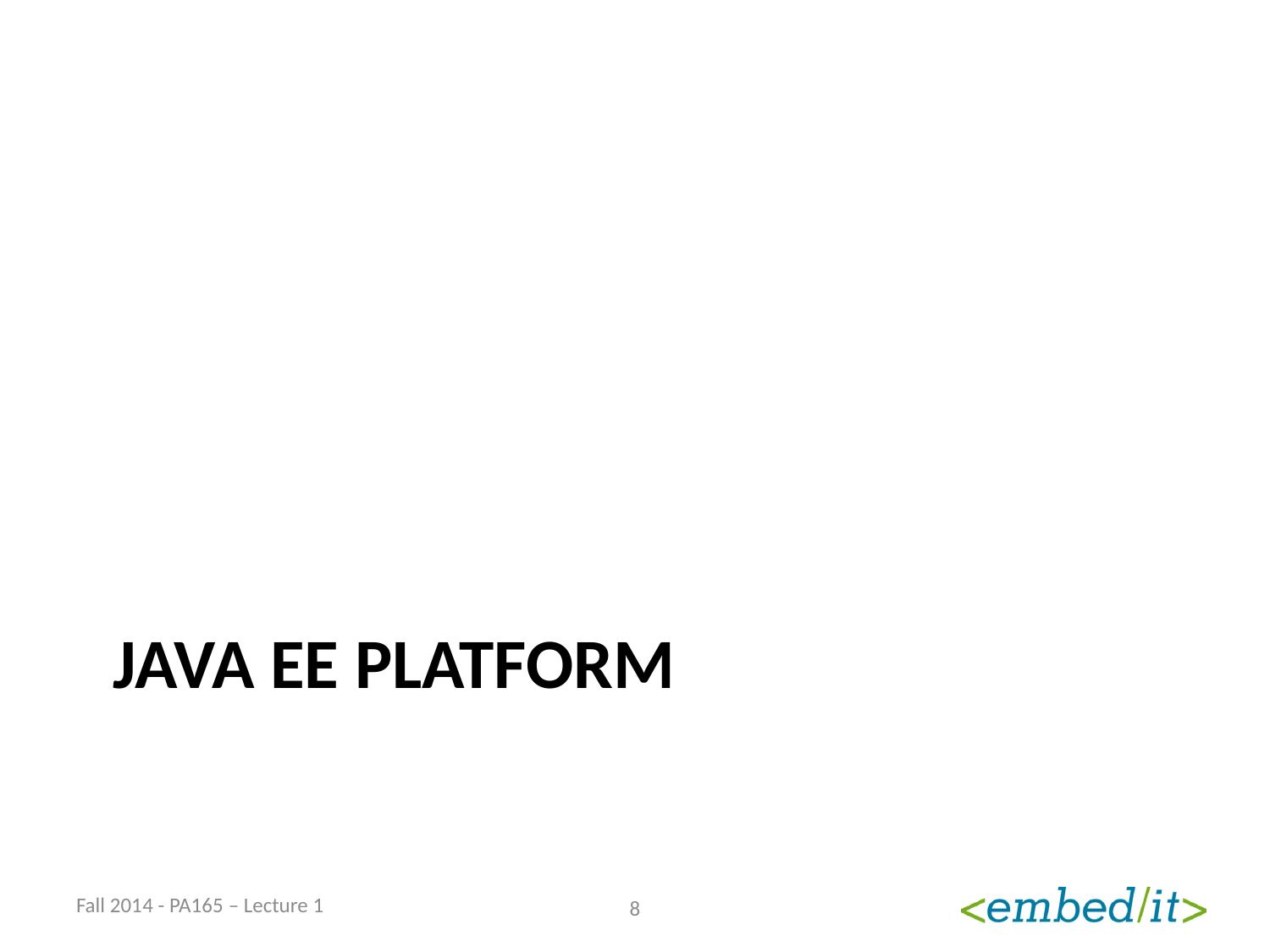

# Java EE Platform
Fall 2014 - PA165 – Lecture 1
8